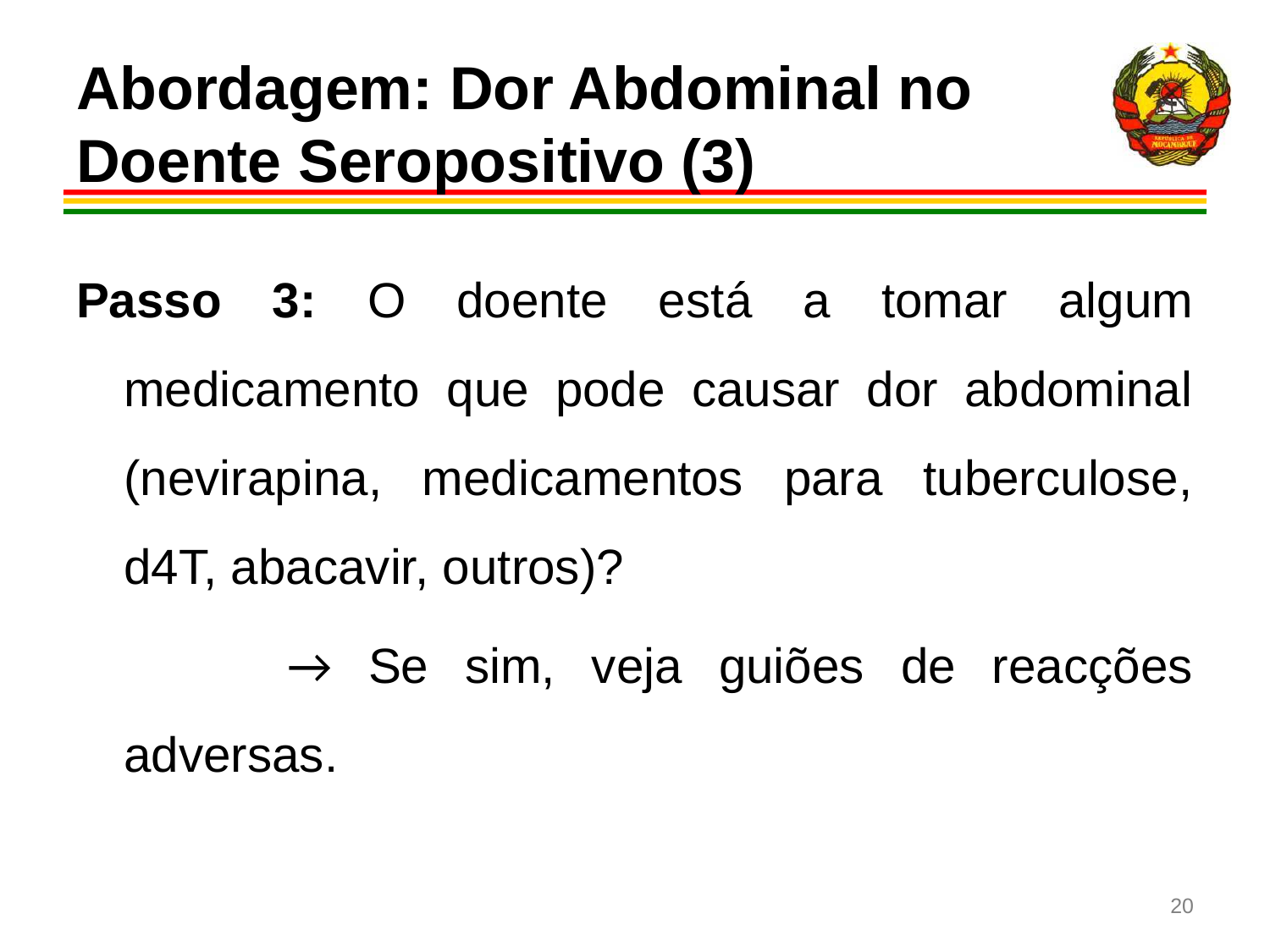

# Abordagem: Dor Abdominal no Doente Seropositivo (3)
Passo 3: O doente está a tomar algum medicamento que pode causar dor abdominal (nevirapina, medicamentos para tuberculose, d4T, abacavir, outros)?
		 → Se sim, veja guiões de reacções adversas.